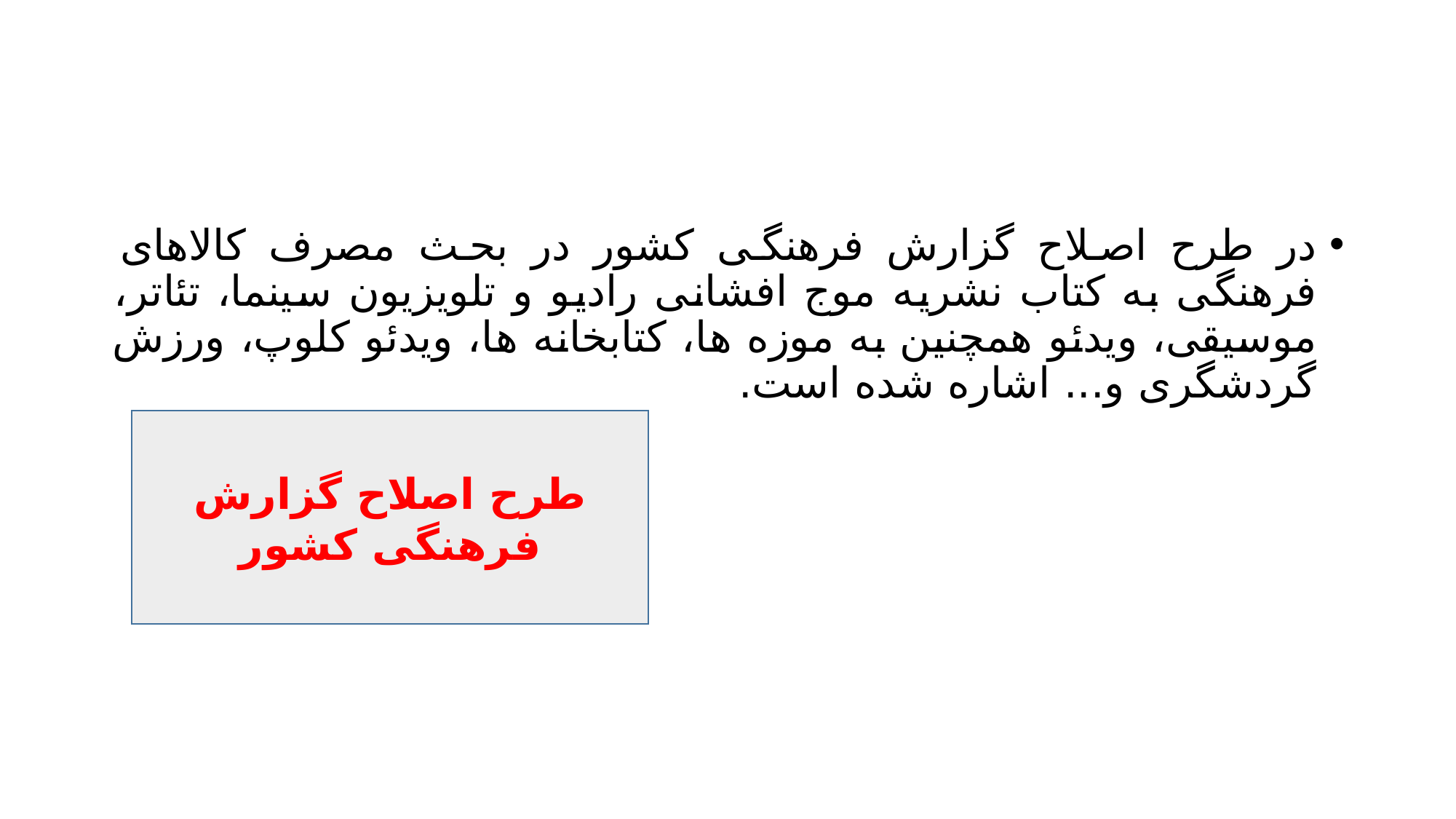

#
در طرح اصلاح گزارش فرهنگی کشور در بحث مصرف کالاهای فرهنگی به کتاب نشریه موج افشانی رادیو و تلویزیون سینما، تئاتر، موسیقی، ویدئو همچنین به موزه ها، کتابخانه ها، ویدئو کلوپ، ورزش گردشگری و... اشاره شده است.
طرح اصلاح گزارش فرهنگی کشور